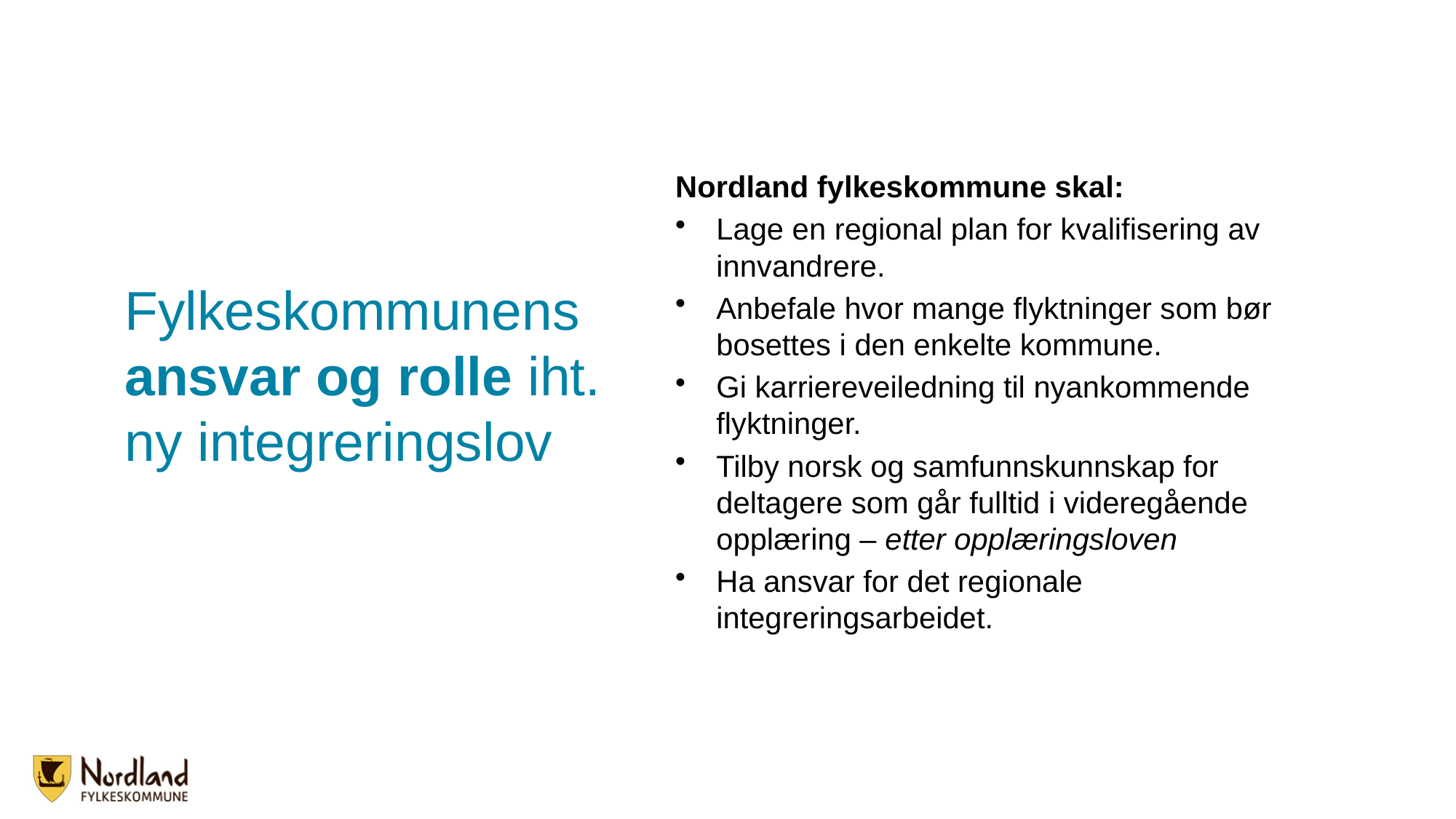

Nordland fylkeskommune skal:
Lage en regional plan for kvalifisering av innvandrere.
Anbefale hvor mange flyktninger som bør bosettes i den enkelte kommune.
Gi karriereveiledning til nyankommende flyktninger.
Tilby norsk og samfunnskunnskap for deltagere som går fulltid i videregående opplæring – etter opplæringsloven
Ha ansvar for det regionale integreringsarbeidet.

# Fylkeskommunens ansvar og rolle iht. ny integreringslov